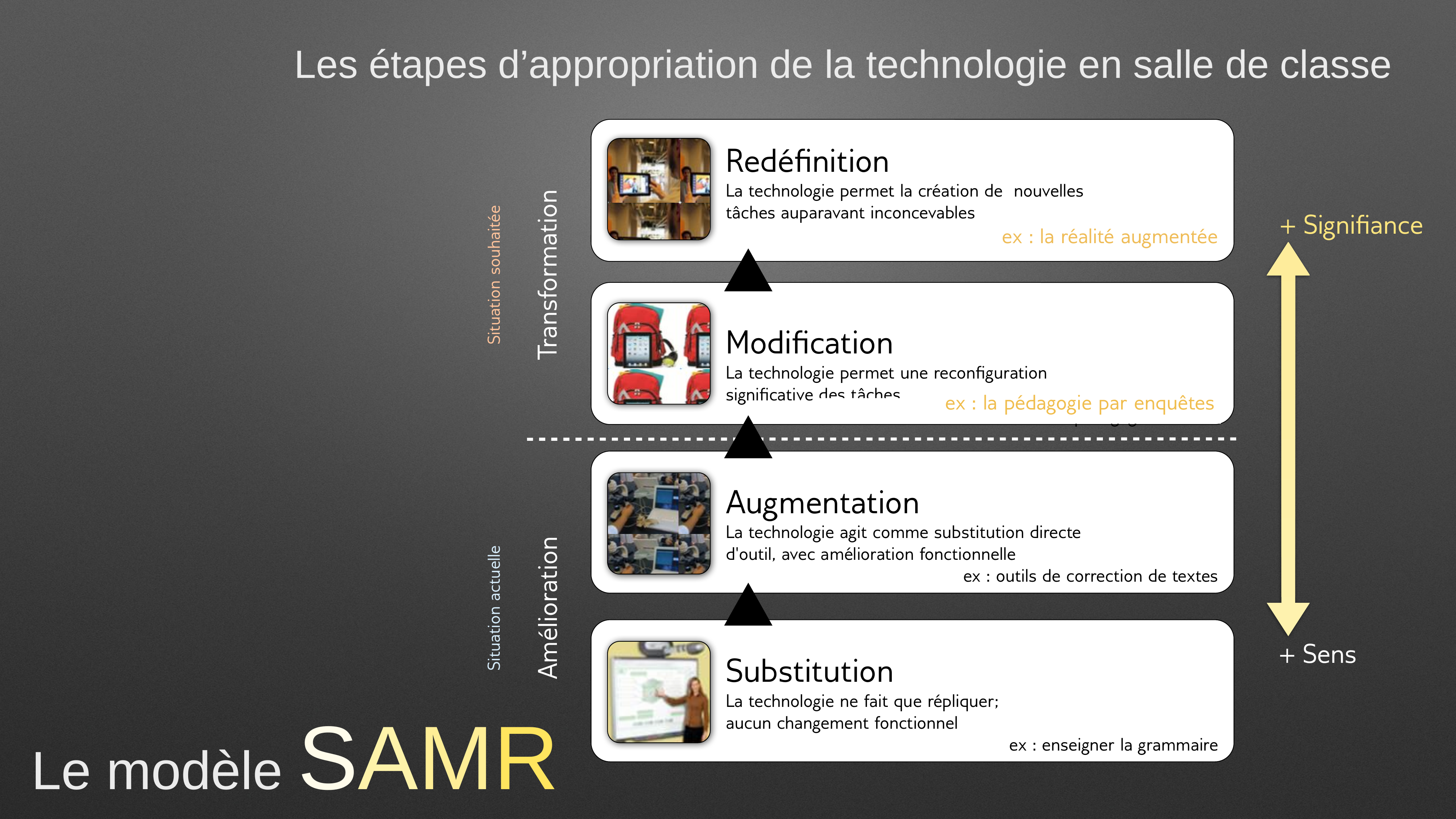

Les étapes d’appropriation de la technologie en salle de classe

Redéfinition
La technologie permet la création de  nouvelles
tâches auparavant inconcevables
ex : la réalité augmentée

 + Signifiance
Transformation
Situation souhaitée

Modification
La technologie permet une reconfiguration
significative des tâches
ex : la pédagogie inversée

ex : la pédagogie par enquêtes

Augmentation
La technologie agit comme substitution directe
d'outil, avec amélioration fonctionnelle
ex : outils de correction de textes

Amélioration
Situation actuelle

Substitution
La technologie ne fait que répliquer;
aucun changement fonctionnel
ex : enseigner la grammaire

+ Sens
Le modèle SAMR